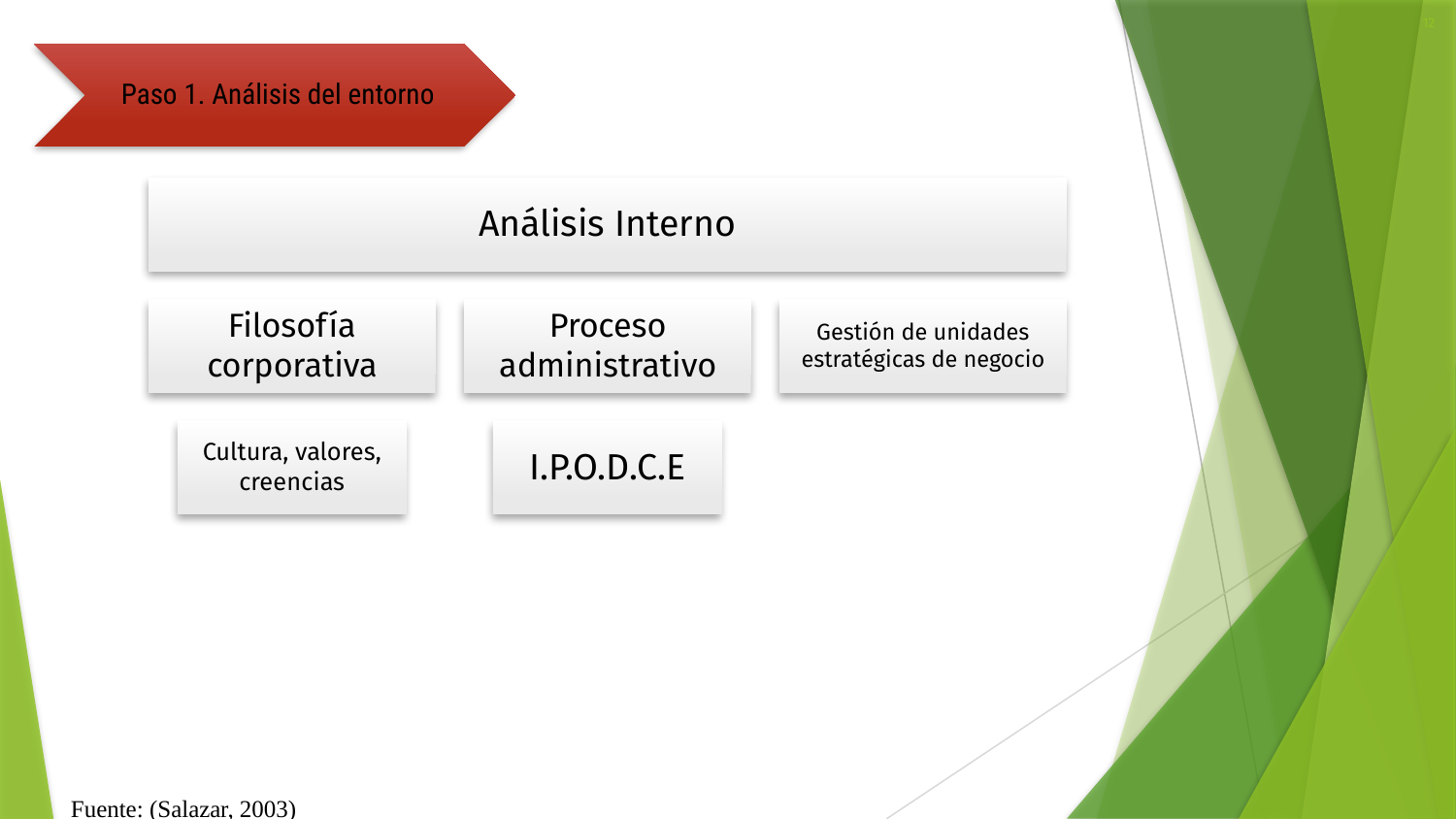

12

Paso 1. Análisis del entorno
Análisis Interno
Filosofía corporativa
Proceso administrativo
Gestión de unidades estratégicas de negocio
Cultura, valores, creencias
I.P.O.D.C.E
Fuente: (Salazar, 2003)